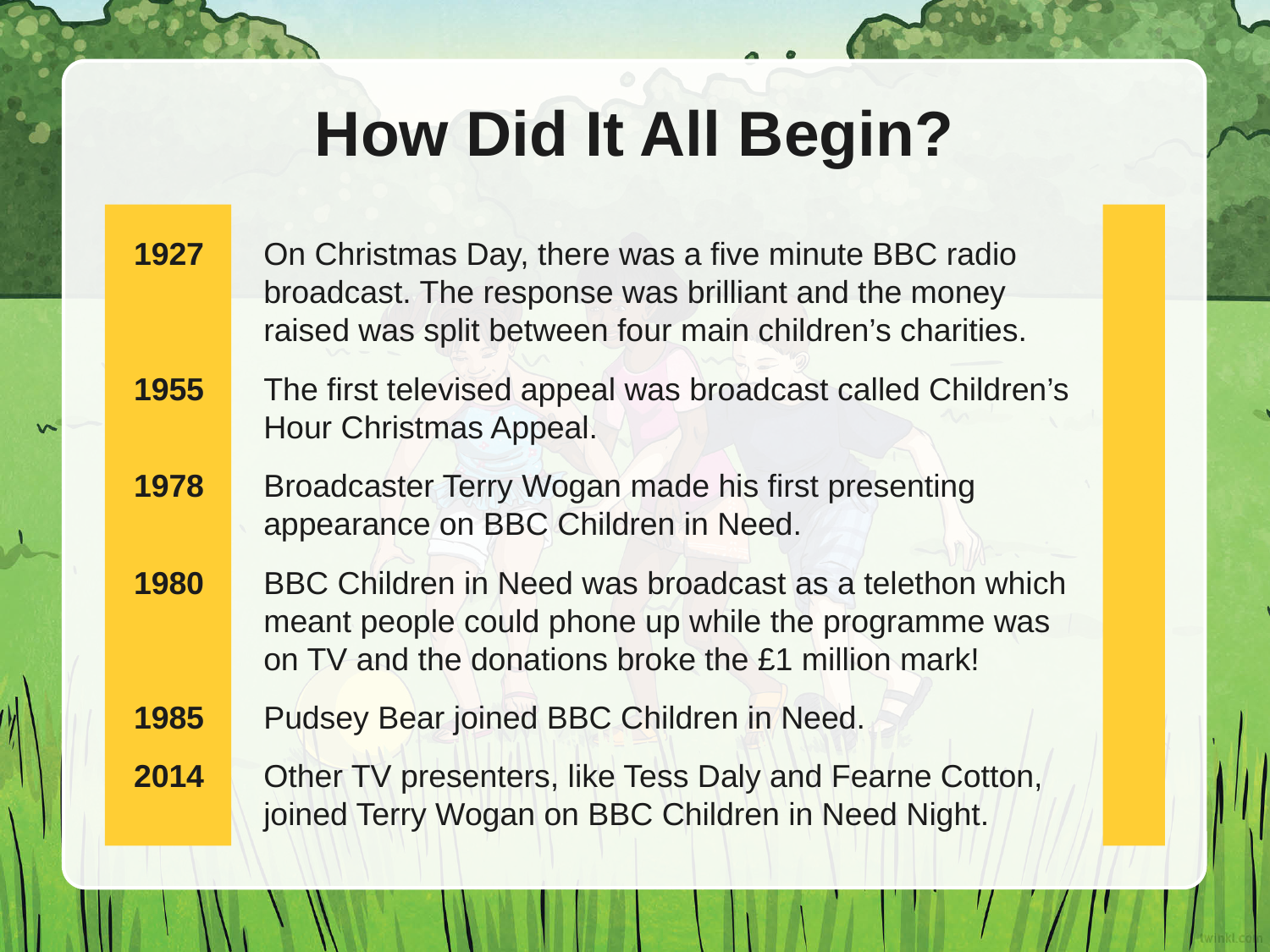

# How Did It All Begin?

1927
On Christmas Day, there was a five minute BBC radio broadcast. The response was brilliant and the money raised was split between four main children’s charities.
1955
The first televised appeal was broadcast called Children’s Hour Christmas Appeal.
1978
Broadcaster Terry Wogan made his first presenting appearance on BBC Children in Need.
1980
BBC Children in Need was broadcast as a telethon which meant people could phone up while the programme was on TV and the donations broke the £1 million mark!
1985
Pudsey Bear joined BBC Children in Need.
2014
Other TV presenters, like Tess Daly and Fearne Cotton, joined Terry Wogan on BBC Children in Need Night.